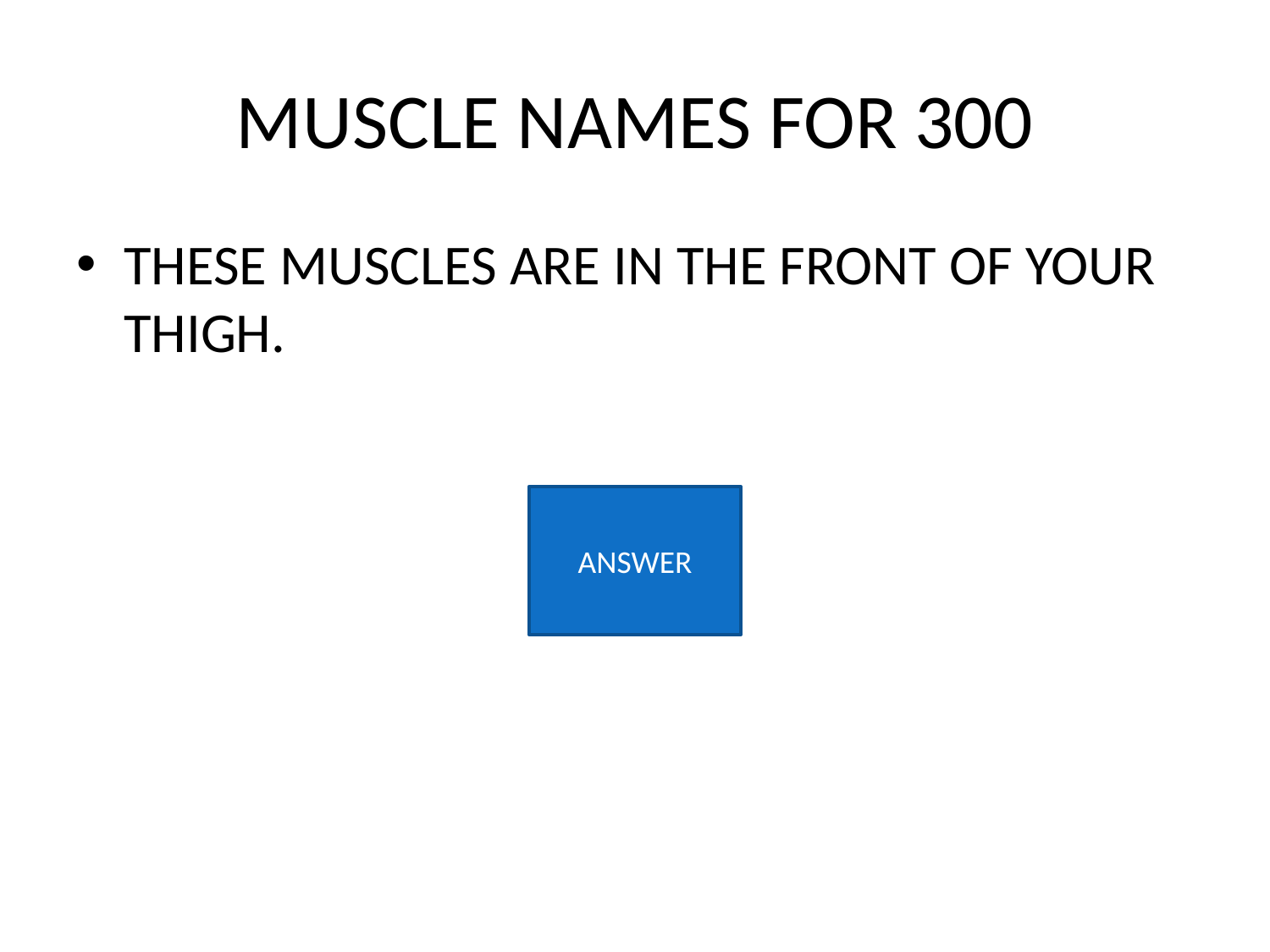

# MUSCLE NAMES FOR 300
THESE MUSCLES ARE IN THE FRONT OF YOUR THIGH.
ANSWER